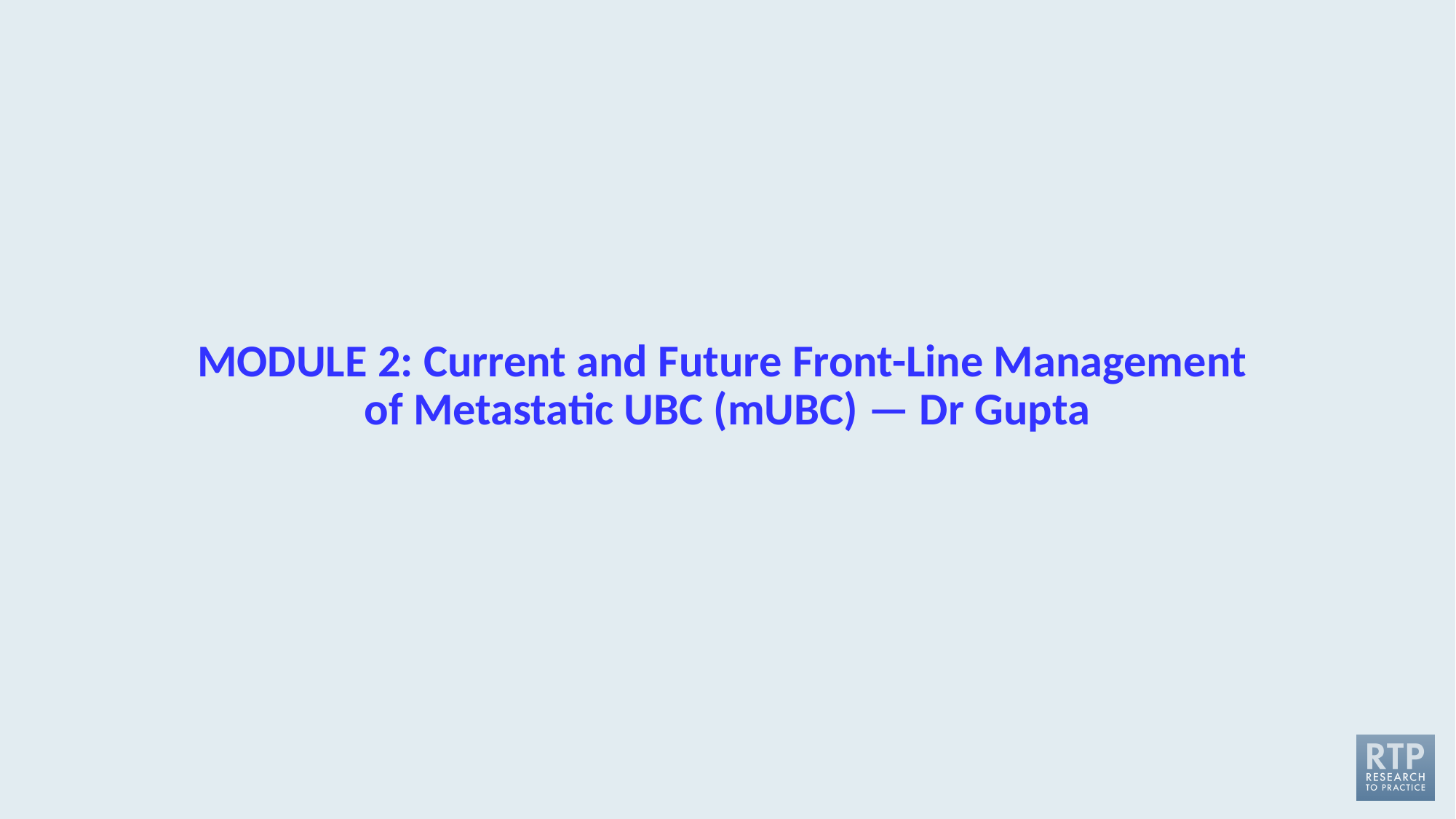

# MODULE 2: Current and Future Front-Line Management of Metastatic UBC (mUBC) — Dr Gupta